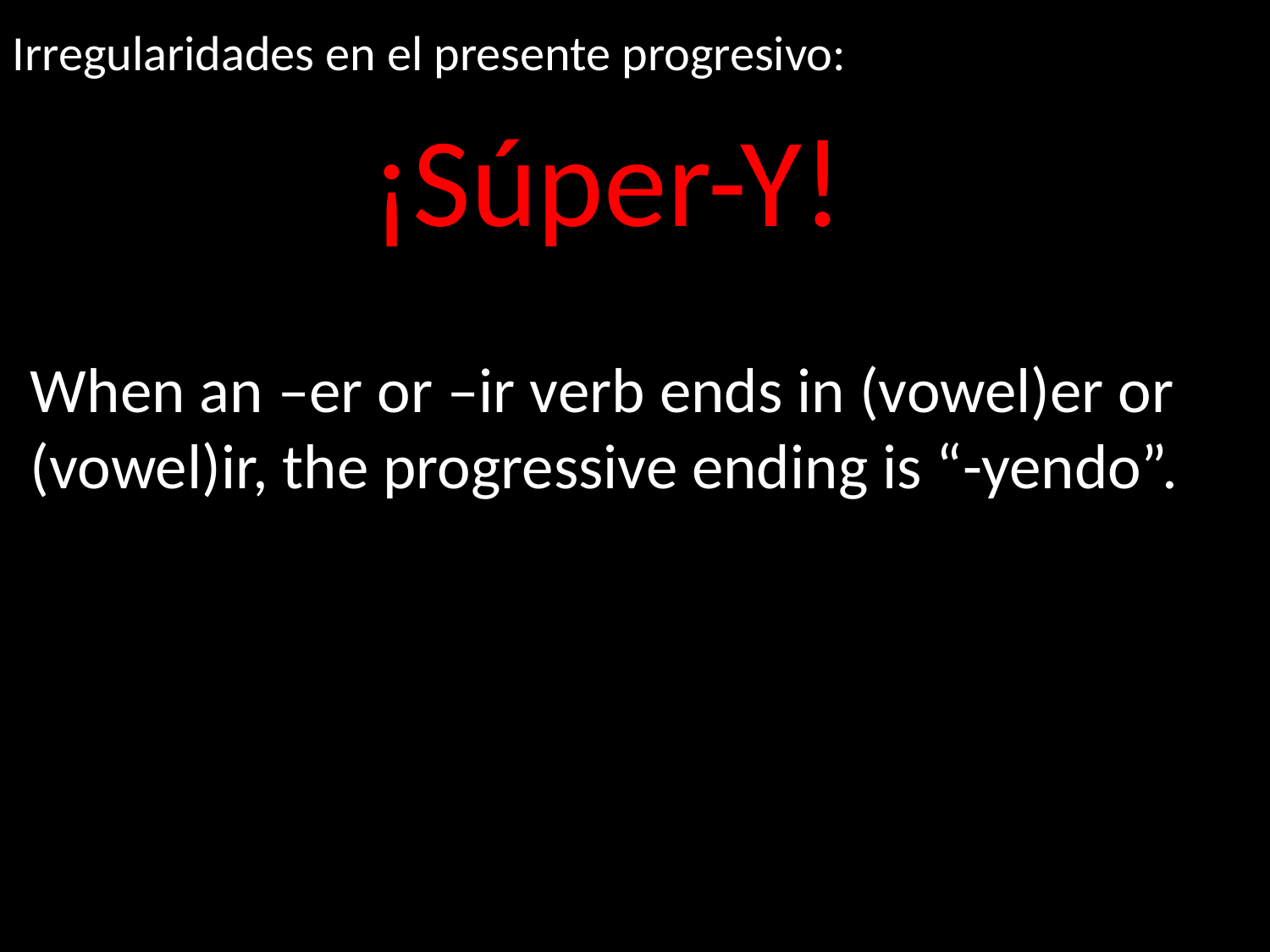

Irregularidades en el presente progresivo:
¡Súper-Y!
When an –er or –ir verb ends in (vowel)er or (vowel)ir, the progressive ending is “-yendo”.